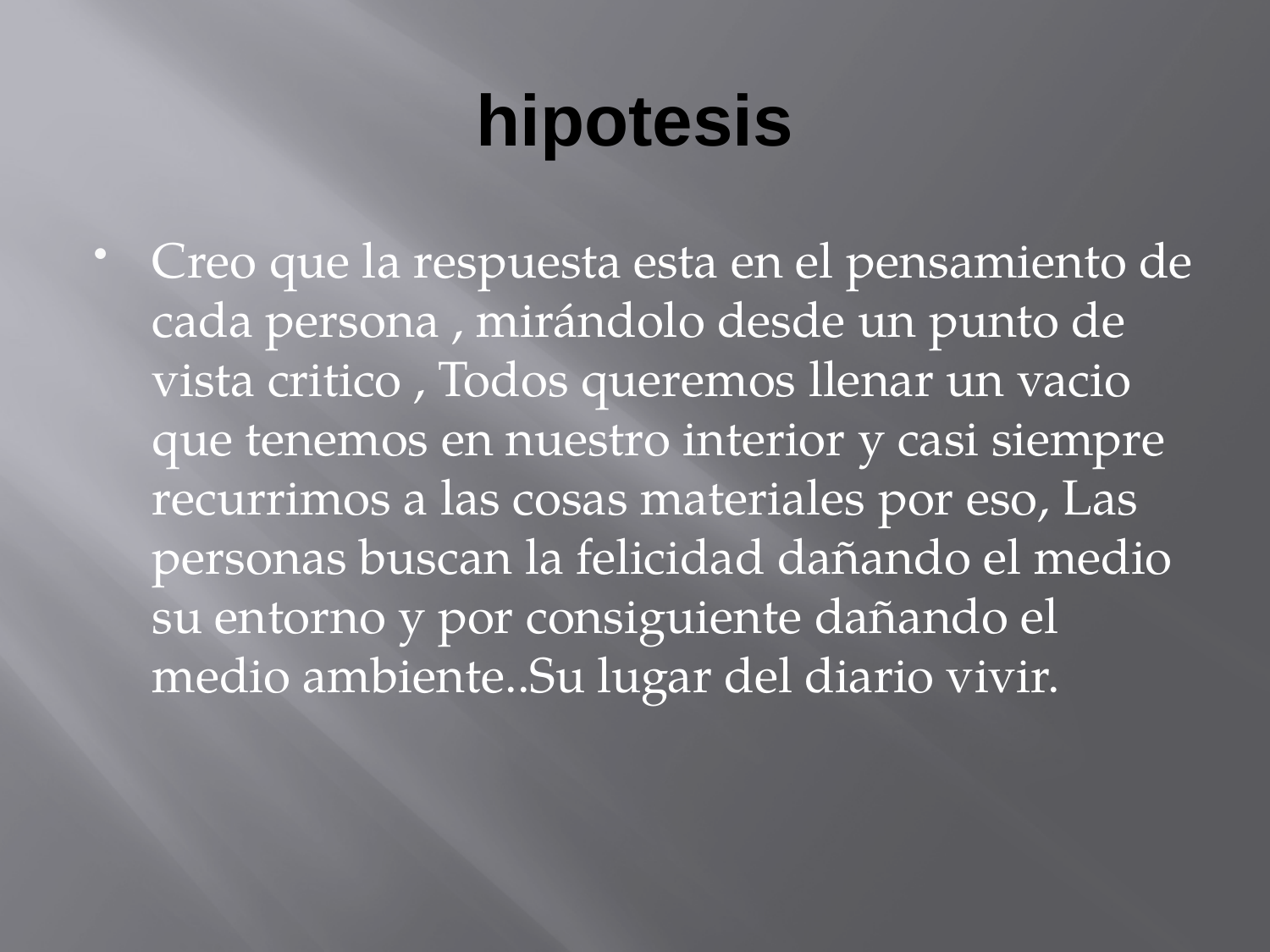

# hipotesis
Creo que la respuesta esta en el pensamiento de cada persona , mirándolo desde un punto de vista critico , Todos queremos llenar un vacio que tenemos en nuestro interior y casi siempre recurrimos a las cosas materiales por eso, Las personas buscan la felicidad dañando el medio su entorno y por consiguiente dañando el medio ambiente..Su lugar del diario vivir.